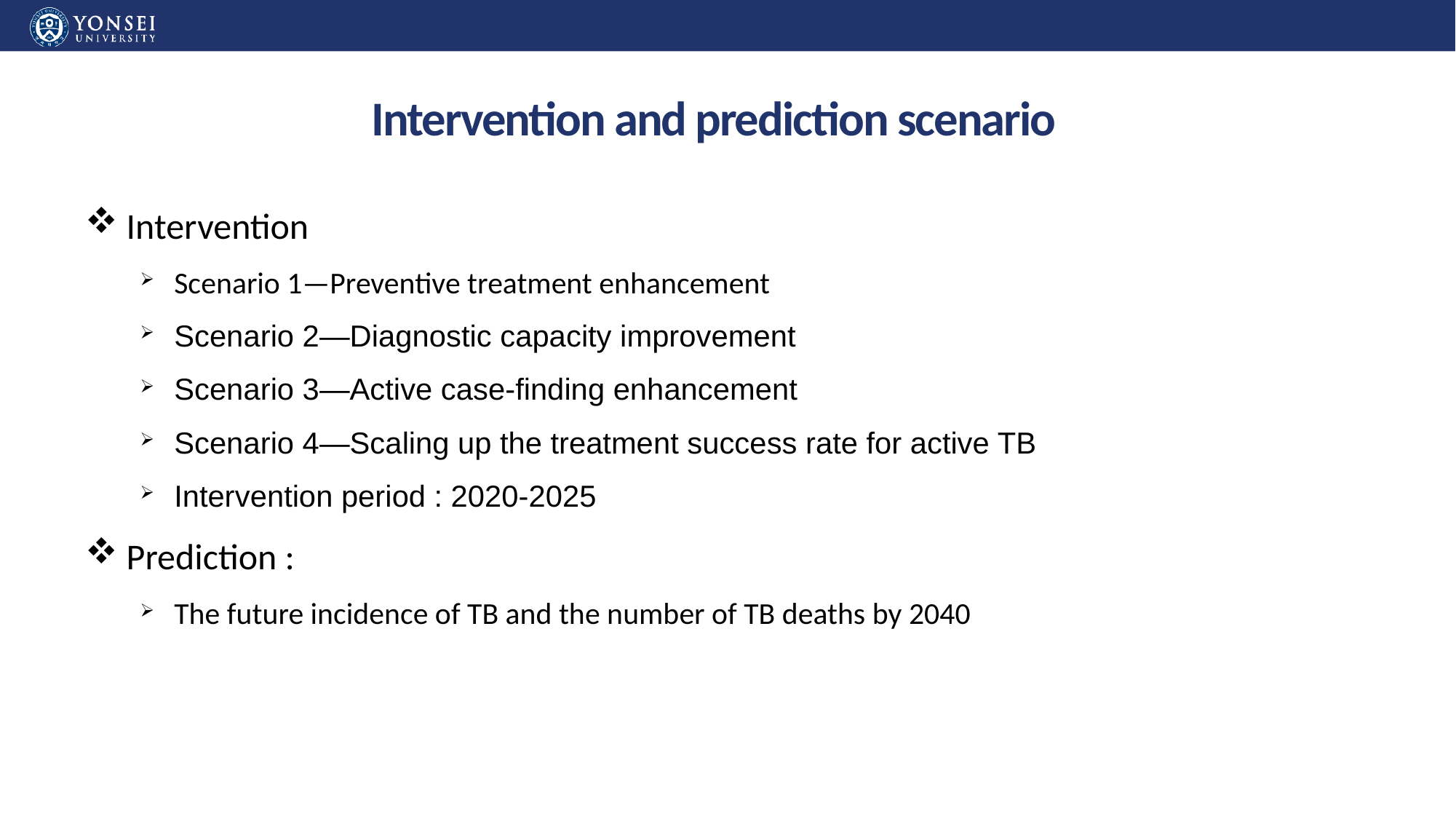

# Intervention and prediction scenario
Intervention
Scenario 1—Preventive treatment enhancement
Scenario 2—Diagnostic capacity improvement
Scenario 3—Active case-finding enhancement
Scenario 4—Scaling up the treatment success rate for active TB
Intervention period : 2020-2025
Prediction :
The future incidence of TB and the number of TB deaths by 2040